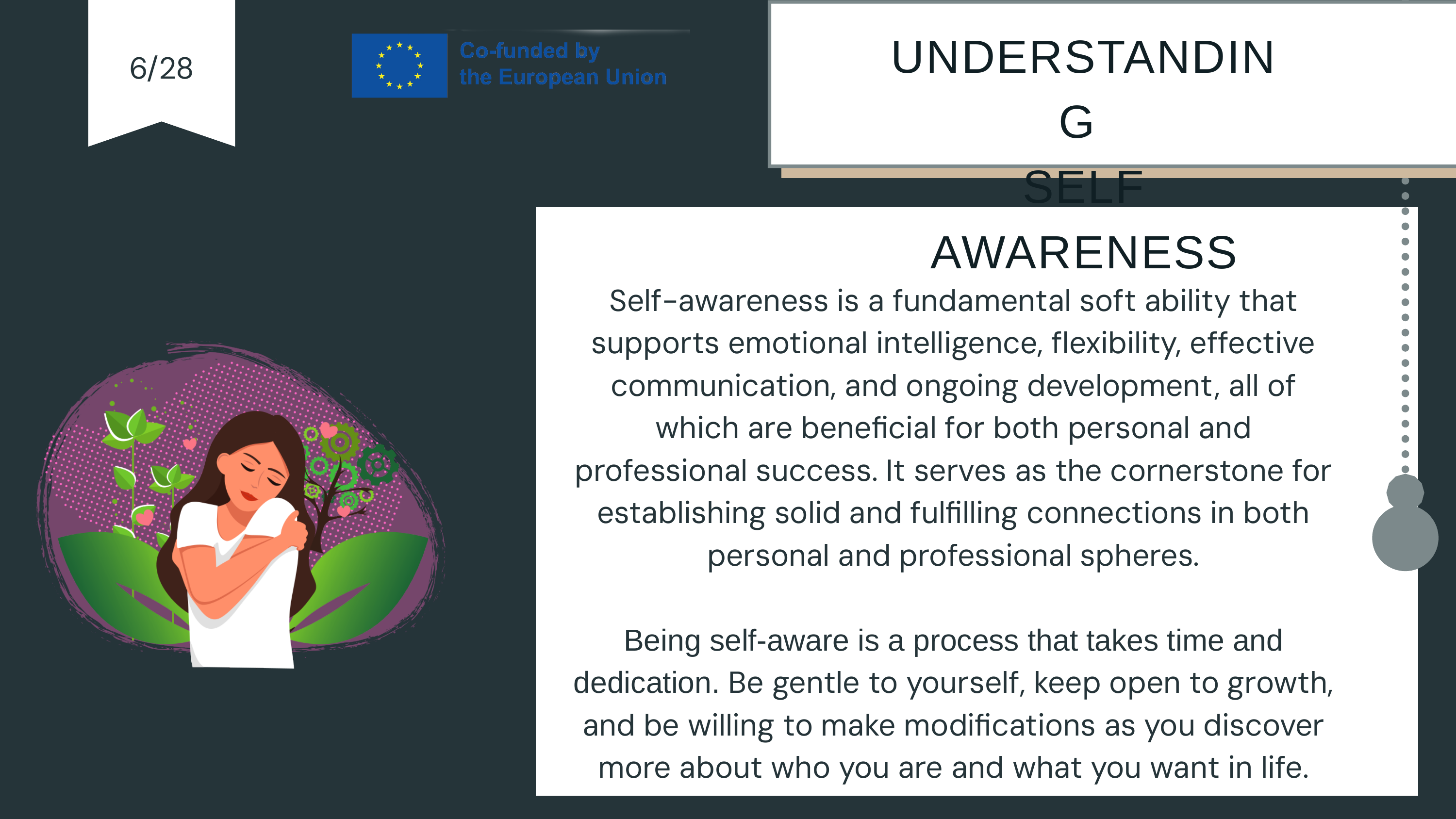

UNDERSTANDING
SELF AWARENESS

6/28

Self-awareness is a fundamental soft ability that supports emotional intelligence, flexibility, effective communication, and ongoing development, all of which are beneficial for both personal and professional success. It serves as the cornerstone for establishing solid and fulfilling connections in both personal and professional spheres.

Being self-aware is a process that takes time and dedication. Be gentle to yourself, keep open to growth, and be willing to make modifications as you discover more about who you are and what you want in life.